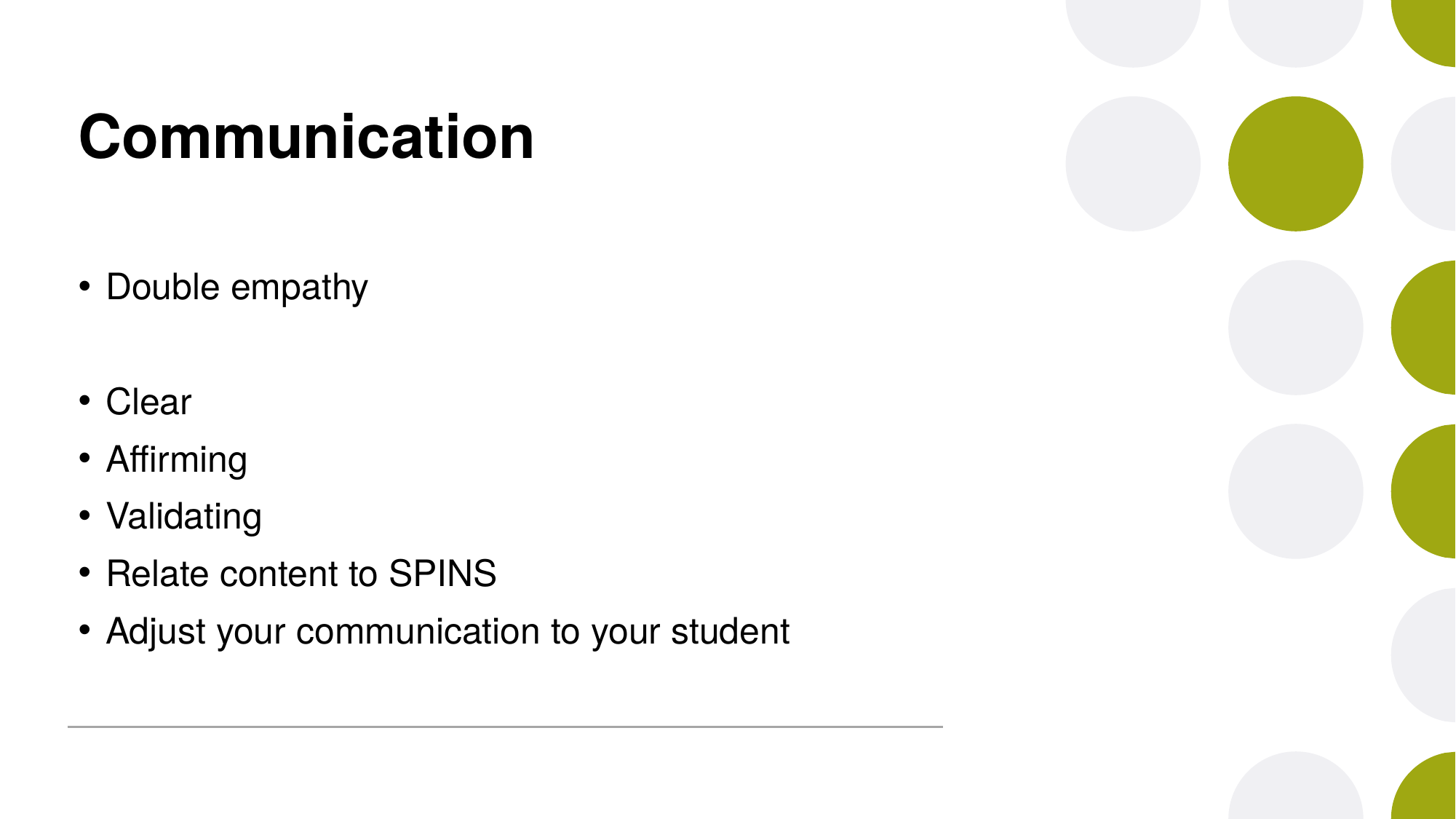

# Communication
Double empathy

Clear
Affirming
Validating
Relate content to SPINS
Adjust your communication to your student